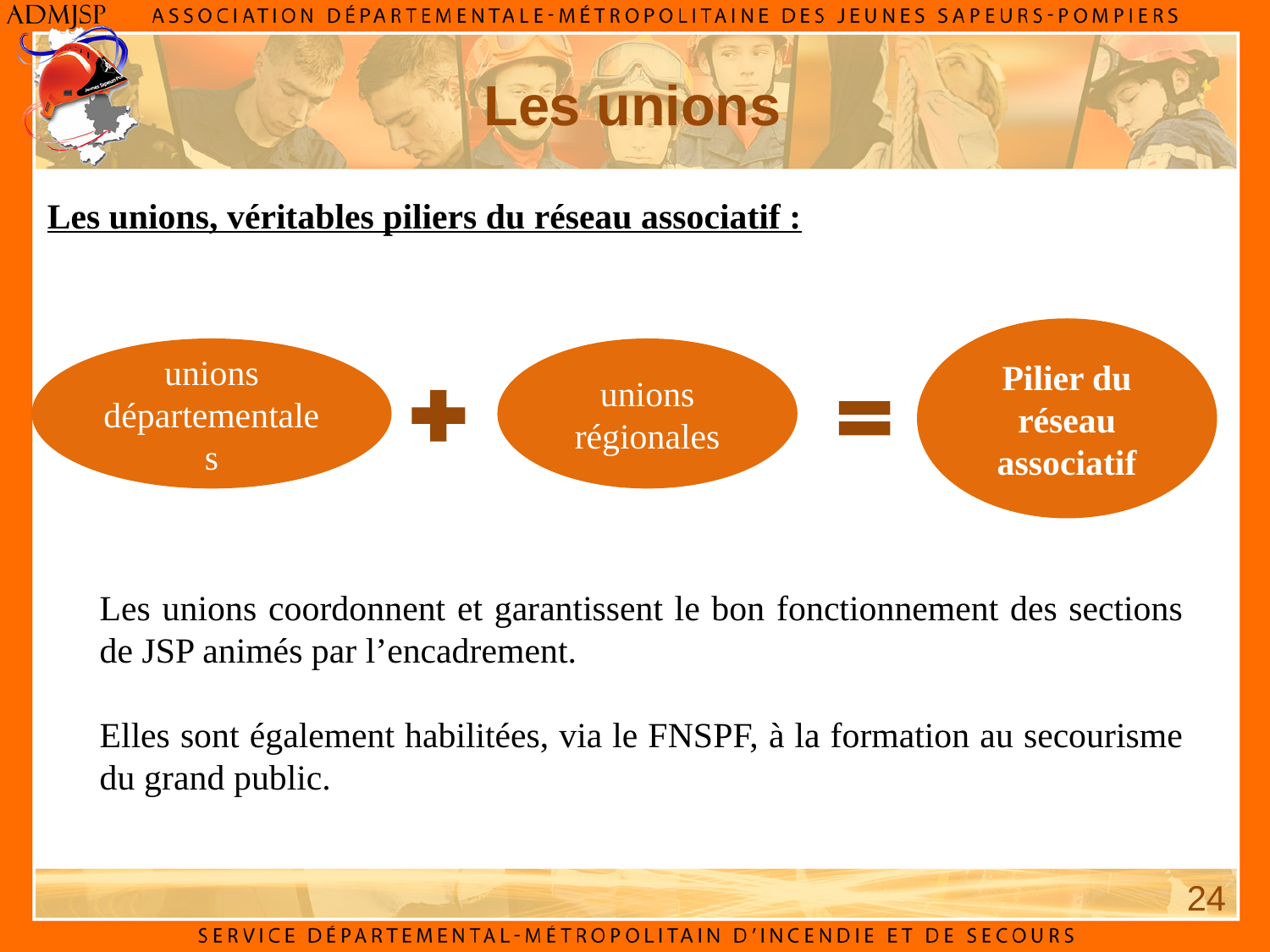

# Les unions
Les unions, véritables piliers du réseau associatif :
Pilier du réseau associatif
unions départementales
unions régionales

Les unions coordonnent et garantissent le bon fonctionnement des sections de JSP animés par l’encadrement.

Elles sont également habilitées, via le FNSPF, à la formation au secourisme du grand public.
24